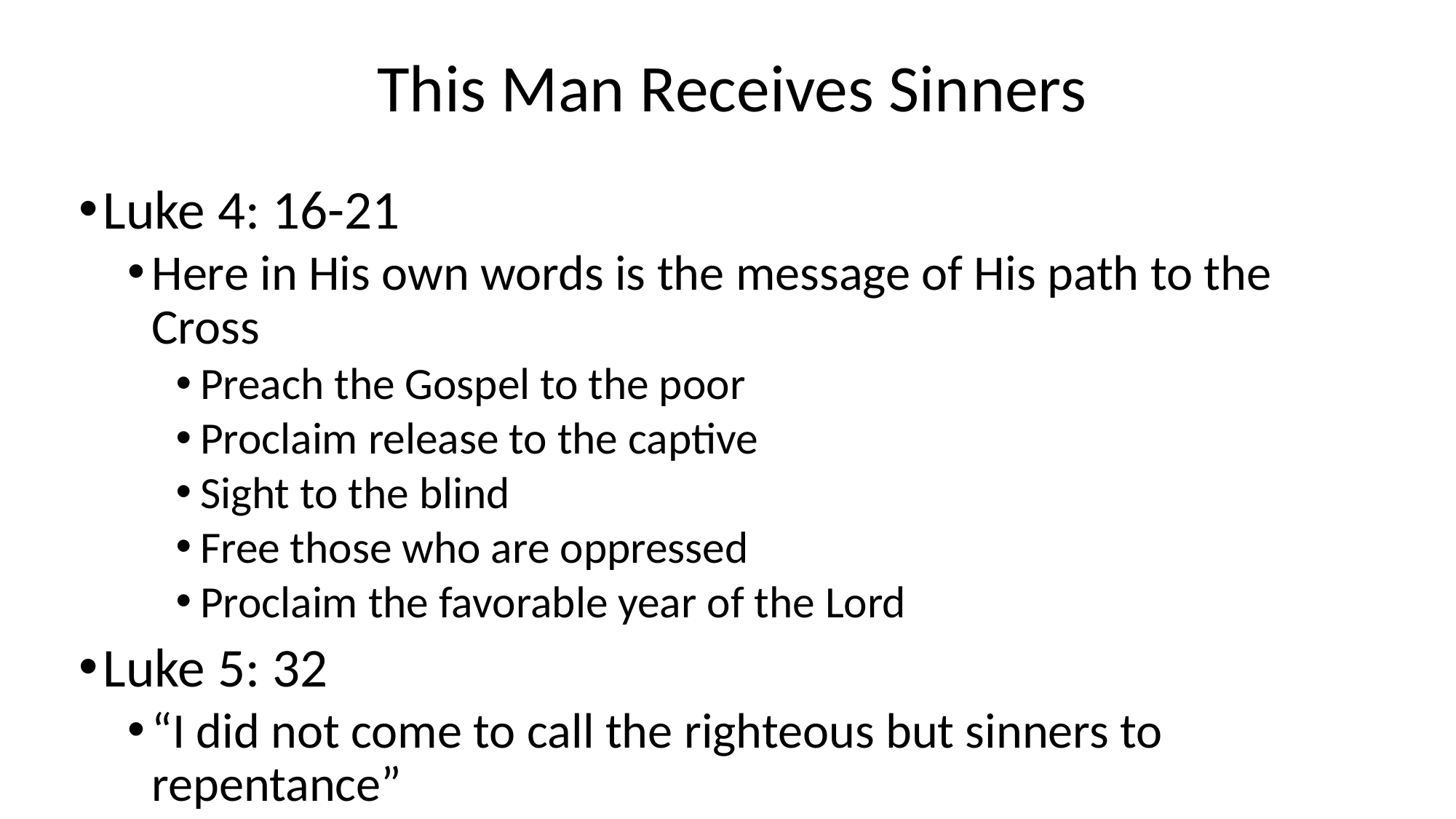

# This Man Receives Sinners
Luke 4: 16-21
Here in His own words is the message of His path to the Cross
Preach the Gospel to the poor
Proclaim release to the captive
Sight to the blind
Free those who are oppressed
Proclaim the favorable year of the Lord
Luke 5: 32
“I did not come to call the righteous but sinners to repentance”